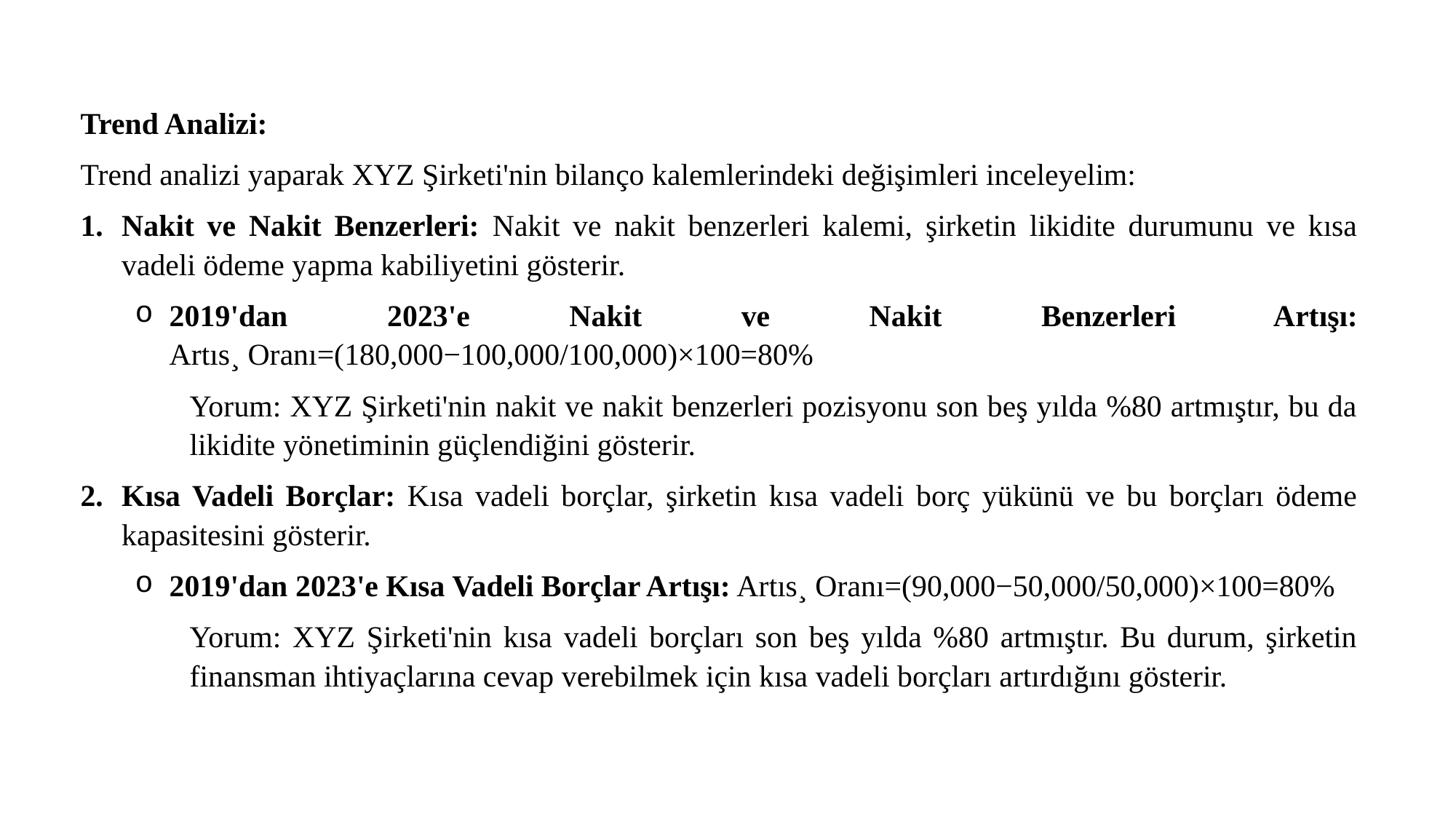

Trend Analizi:
Trend analizi yaparak XYZ Şirketi'nin bilanço kalemlerindeki değişimleri inceleyelim:
Nakit ve Nakit Benzerleri: Nakit ve nakit benzerleri kalemi, şirketin likidite durumunu ve kısa vadeli ödeme yapma kabiliyetini gösterir.
2019'dan 2023'e Nakit ve Nakit Benzerleri Artışı: Artıs¸ Oranı=(180,000−100,000/100,000)×100=80%
Yorum: XYZ Şirketi'nin nakit ve nakit benzerleri pozisyonu son beş yılda %80 artmıştır, bu da likidite yönetiminin güçlendiğini gösterir.
Kısa Vadeli Borçlar: Kısa vadeli borçlar, şirketin kısa vadeli borç yükünü ve bu borçları ödeme kapasitesini gösterir.
2019'dan 2023'e Kısa Vadeli Borçlar Artışı: Artıs¸ Oranı=(90,000−50,000/50,000)×100=80%
Yorum: XYZ Şirketi'nin kısa vadeli borçları son beş yılda %80 artmıştır. Bu durum, şirketin finansman ihtiyaçlarına cevap verebilmek için kısa vadeli borçları artırdığını gösterir.